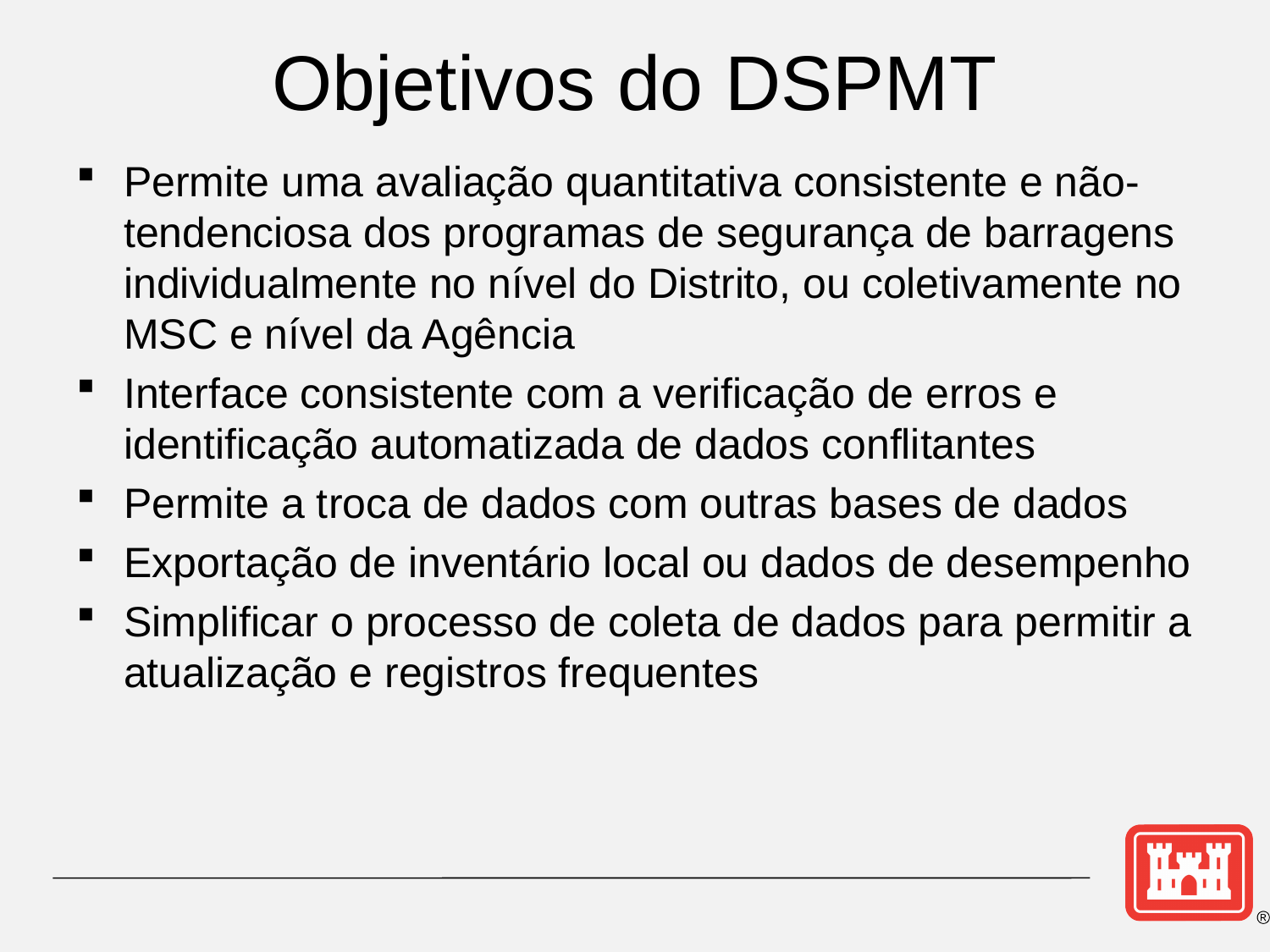

# Objetivos do DSPMT
Permite uma avaliação quantitativa consistente e não-tendenciosa dos programas de segurança de barragens individualmente no nível do Distrito, ou coletivamente no MSC e nível da Agência
Interface consistente com a verificação de erros e identificação automatizada de dados conflitantes
Permite a troca de dados com outras bases de dados
Exportação de inventário local ou dados de desempenho
Simplificar o processo de coleta de dados para permitir a atualização e registros frequentes